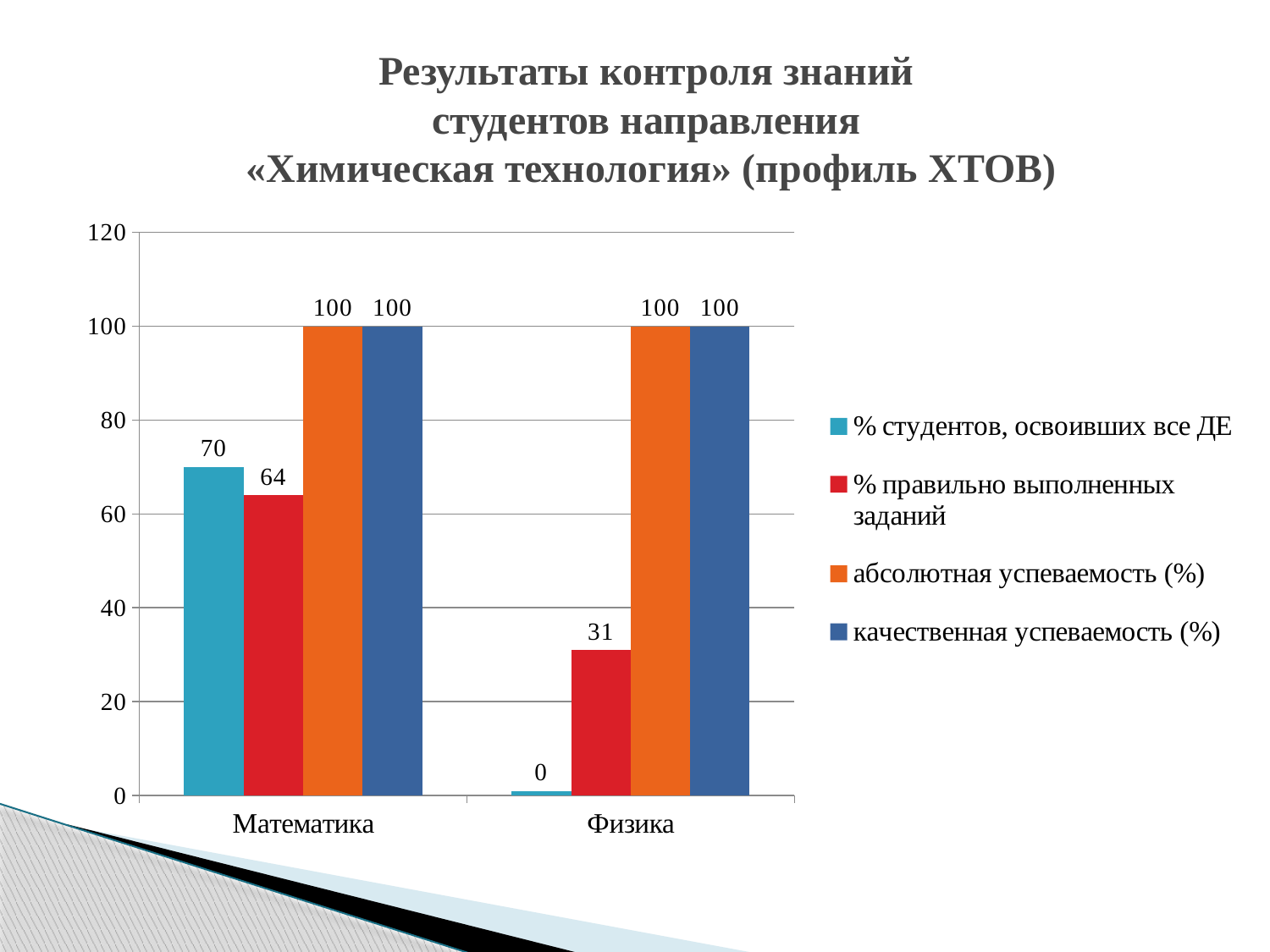

# Результаты контроля знаний студентов направления «Химическая технология» (профиль ХТОВ)

### Chart

| Category | % студентов, освоивших все ДЕ | % правильно выполненных заданий | абсолютная успеваемость (%) | качественная успеваемость (%) |
|---|---|---|---|---|
| Математика | 70.0 | 64.0 | 100.0 | 100.0 |
| Физика | 1.0 | 31.0 | 100.0 | 100.0 |